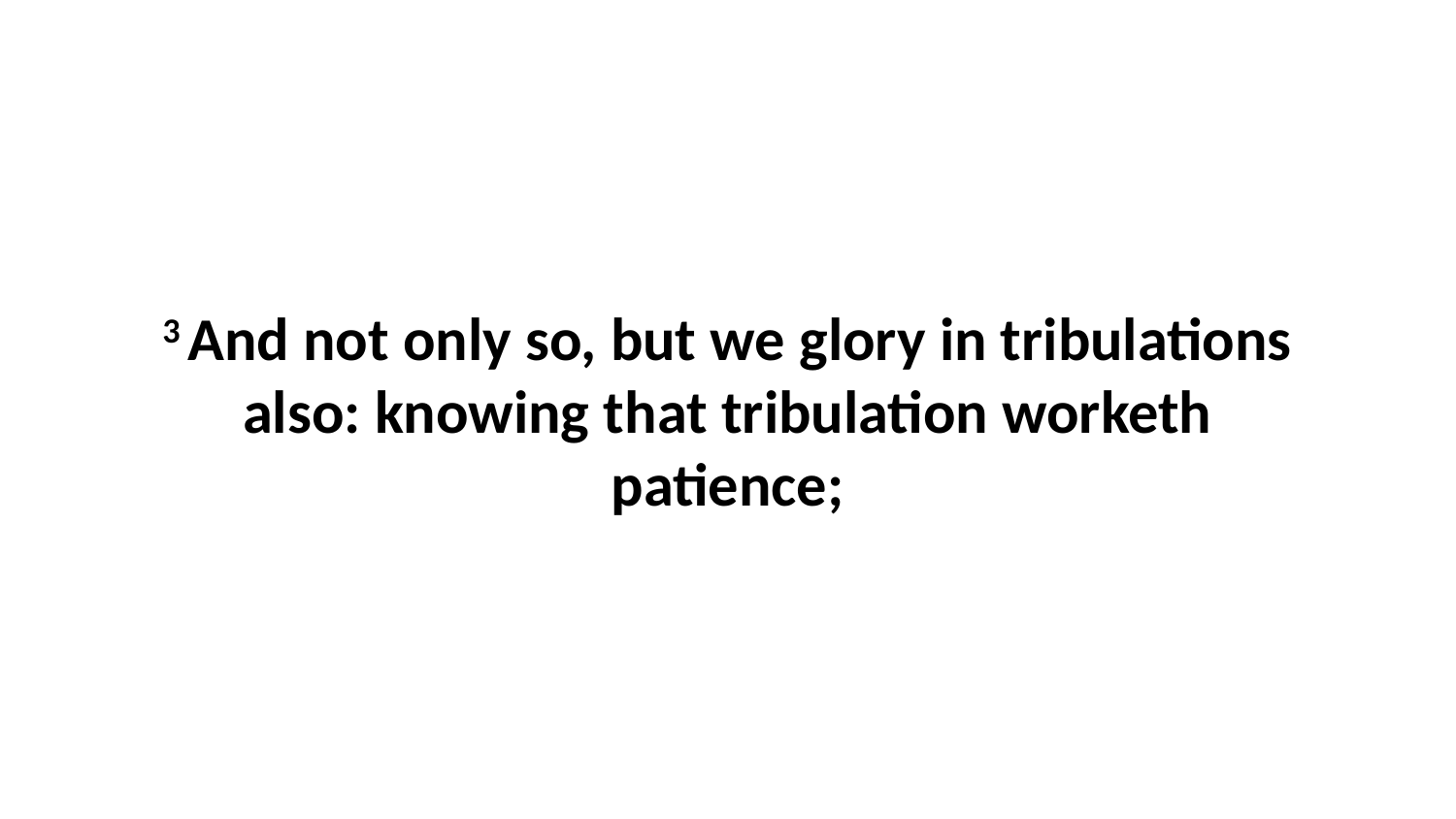

3 And not only so, but we glory in tribulations also: knowing that tribulation worketh patience;